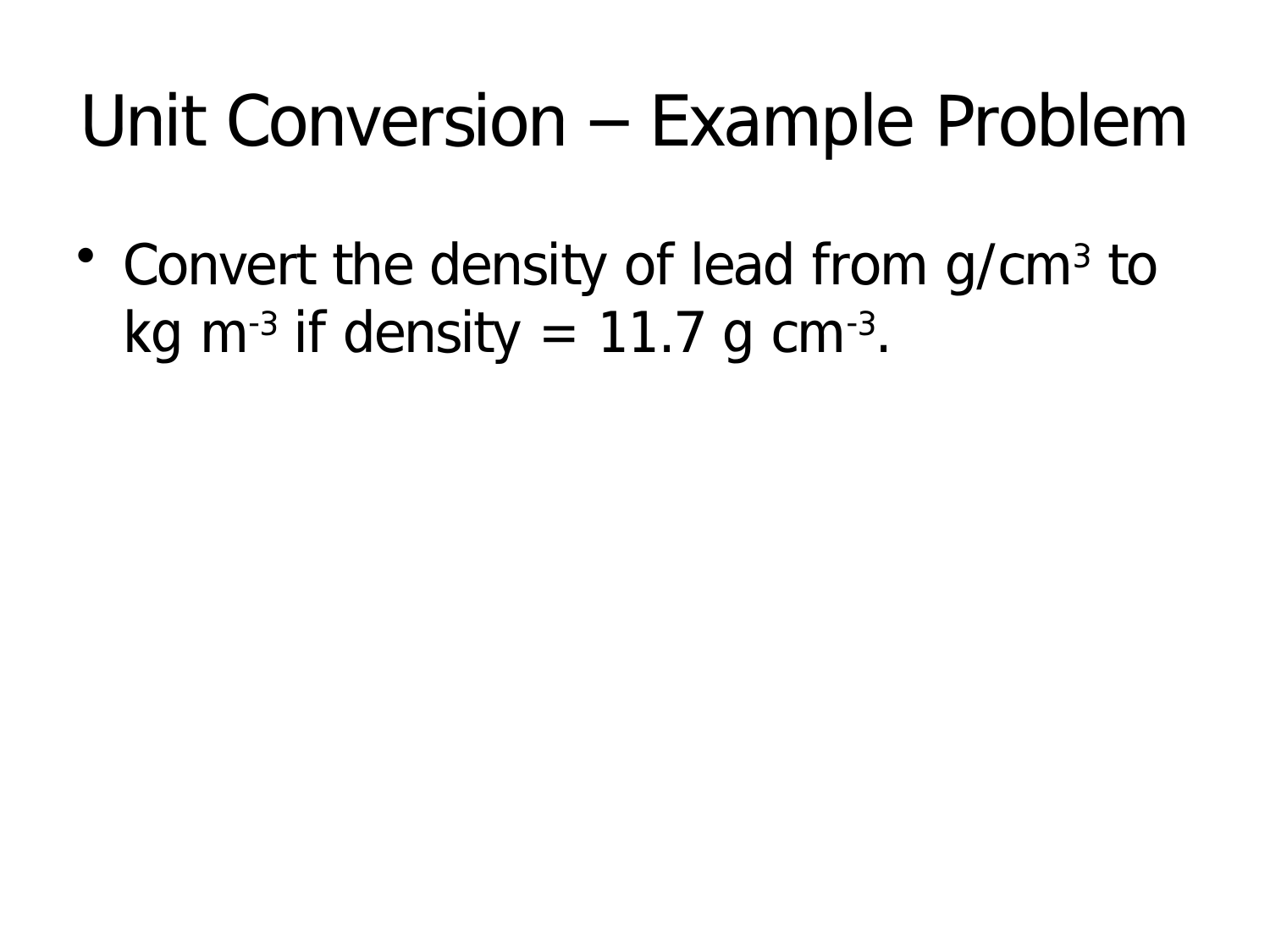

# Unit Conversion – Example Problem
Convert the density of lead from g/cm3 to kg m-3 if density = 11.7 g cm-3.